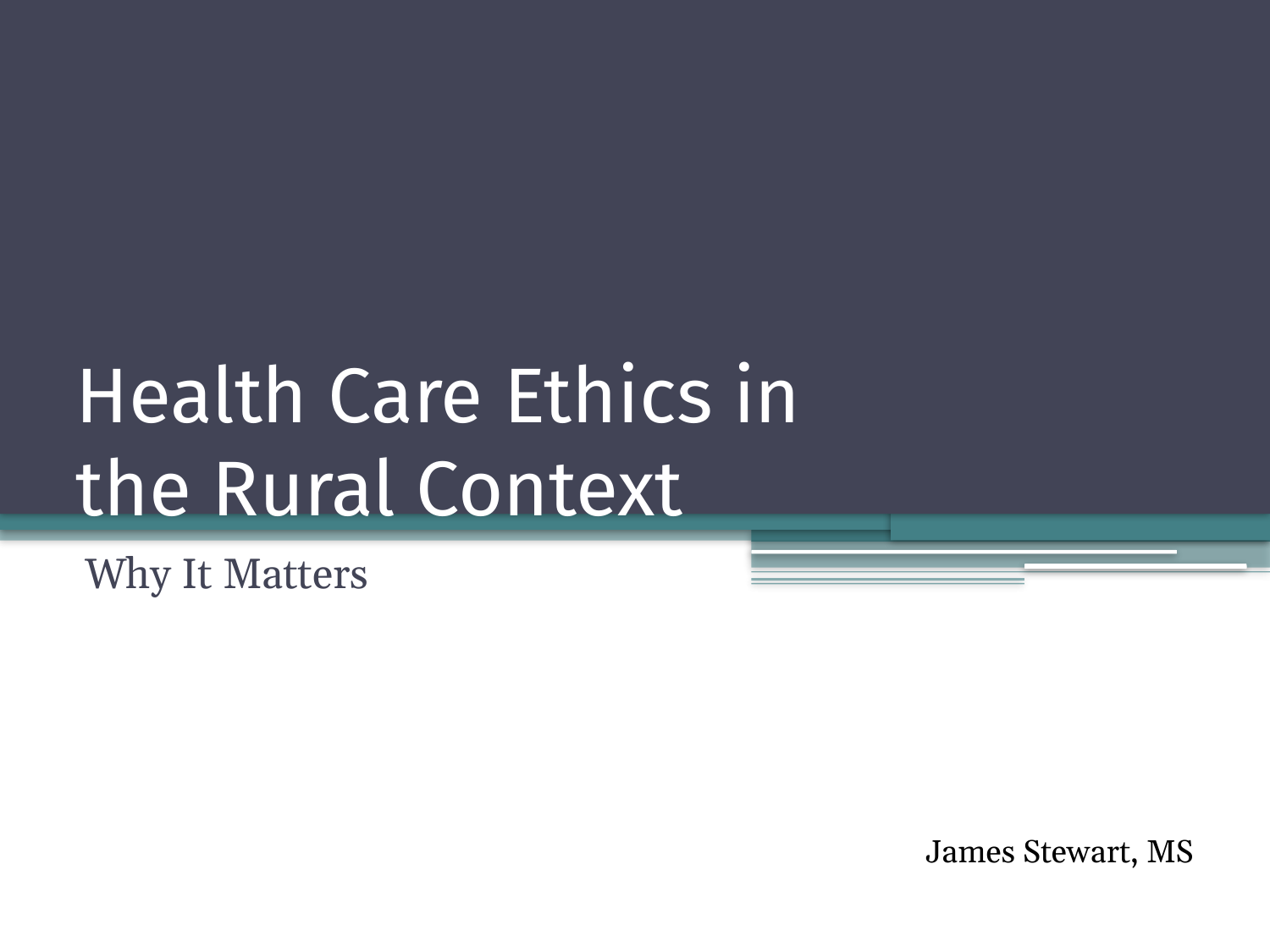

# Health Care Ethics in the Rural Context
Why It Matters

James Stewart, MS